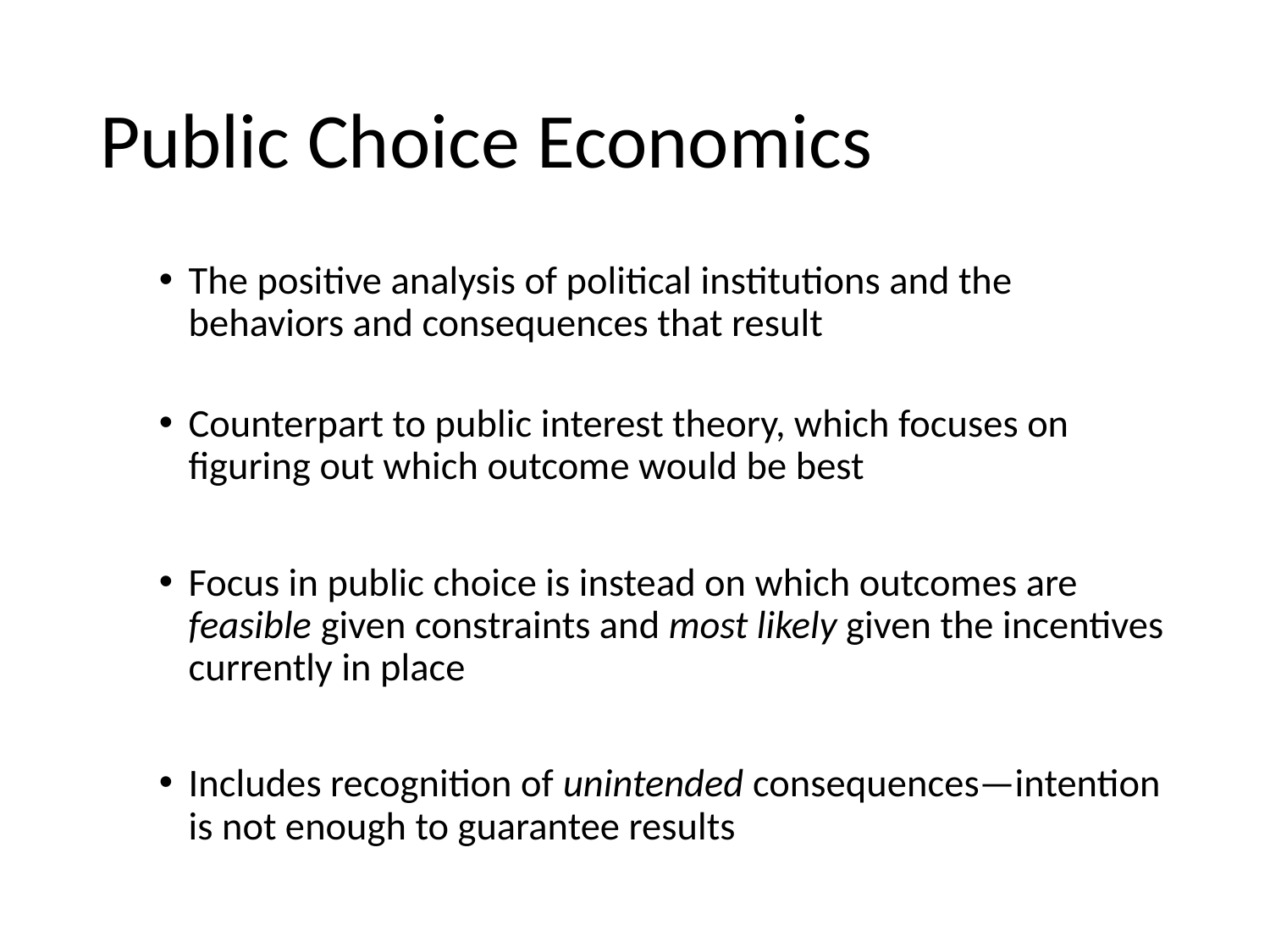

# Public Choice Economics
The positive analysis of political institutions and the behaviors and consequences that result

Counterpart to public interest theory, which focuses on figuring out which outcome would be best

Focus in public choice is instead on which outcomes are feasible given constraints and most likely given the incentives currently in place

Includes recognition of unintended consequences—intention is not enough to guarantee results